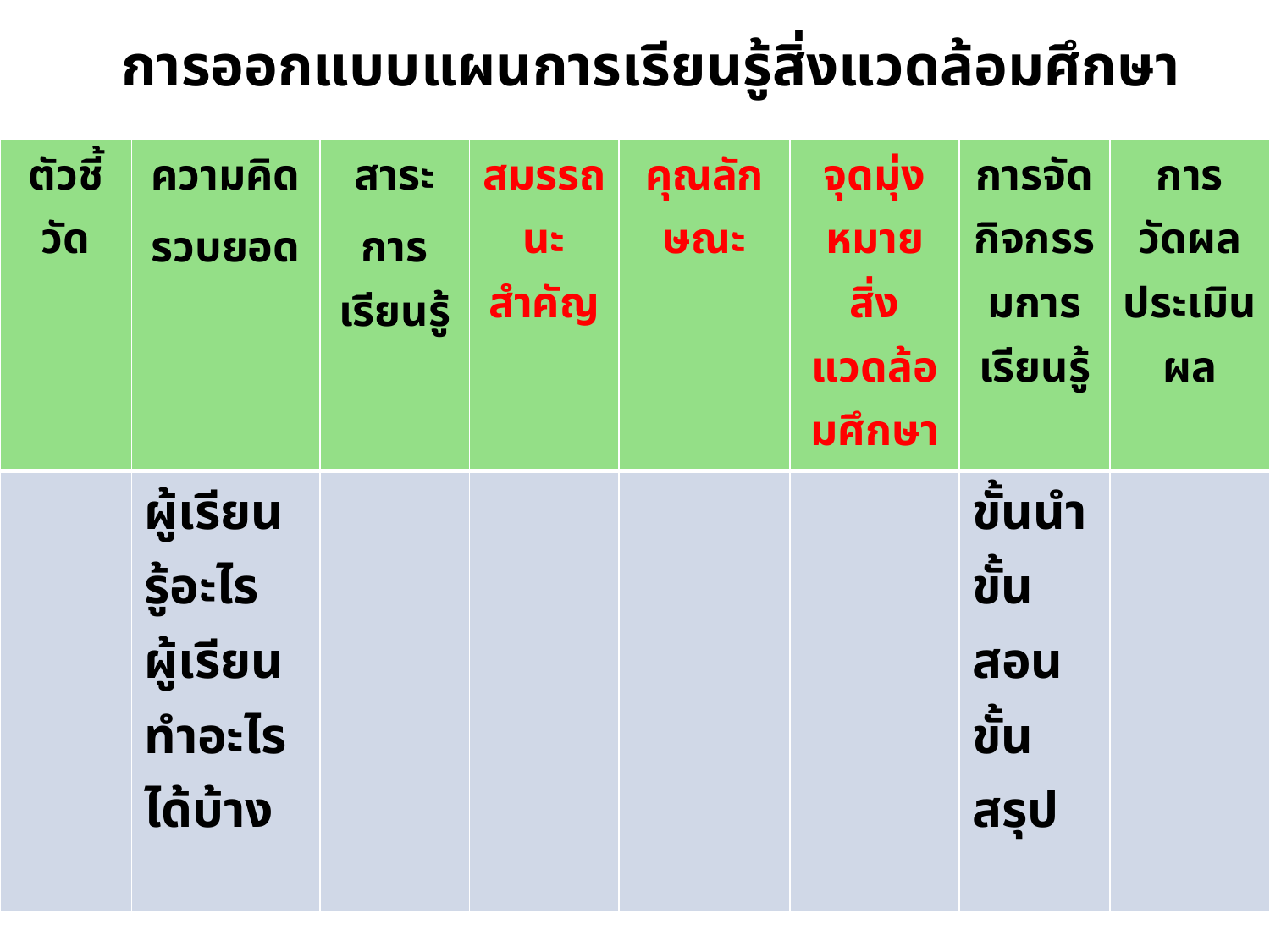

การออกแบบแผนการเรียนรู้สิ่งแวดล้อมศึกษา
| ตัวชี้วัด | ความคิด รวบยอด | สาระ การเรียนรู้ | สมรรถนะสำคัญ | คุณลักษณะ | จุดมุ่งหมาย สิ่งแวดล้อมศึกษา | การจัดกิจกรรมการเรียนรู้ | การวัดผลประเมินผล |
| --- | --- | --- | --- | --- | --- | --- | --- |
|  | ผู้เรียนรู้อะไร ผู้เรียนทำอะไรได้บ้าง |  |  |  |  | ขั้นนำ ขั้นสอน ขั้นสรุป |  |